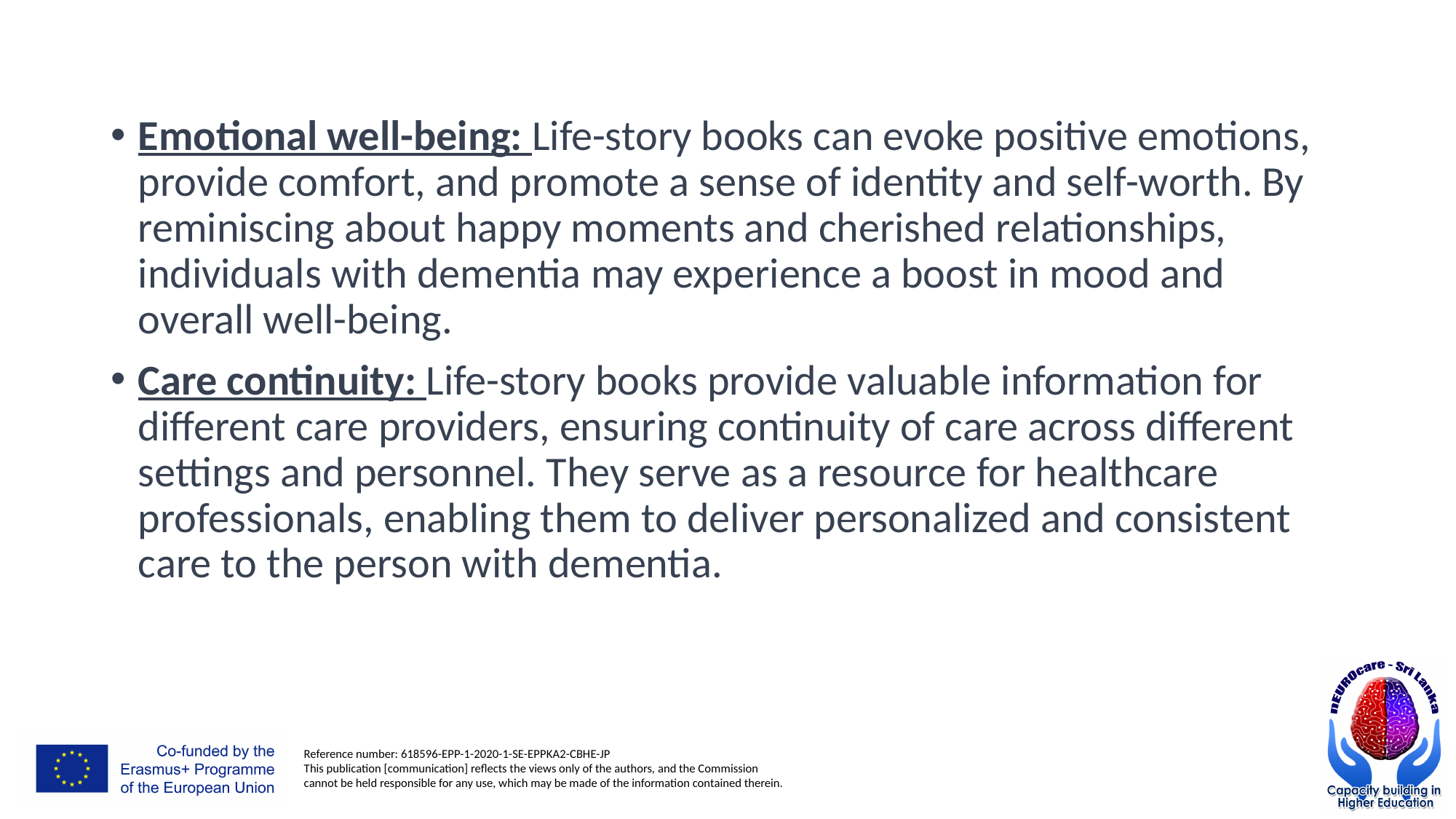

Emotional well-being: Life-story books can evoke positive emotions, provide comfort, and promote a sense of identity and self-worth. By reminiscing about happy moments and cherished relationships, individuals with dementia may experience a boost in mood and overall well-being.
Care continuity: Life-story books provide valuable information for different care providers, ensuring continuity of care across different settings and personnel. They serve as a resource for healthcare professionals, enabling them to deliver personalized and consistent care to the person with dementia.